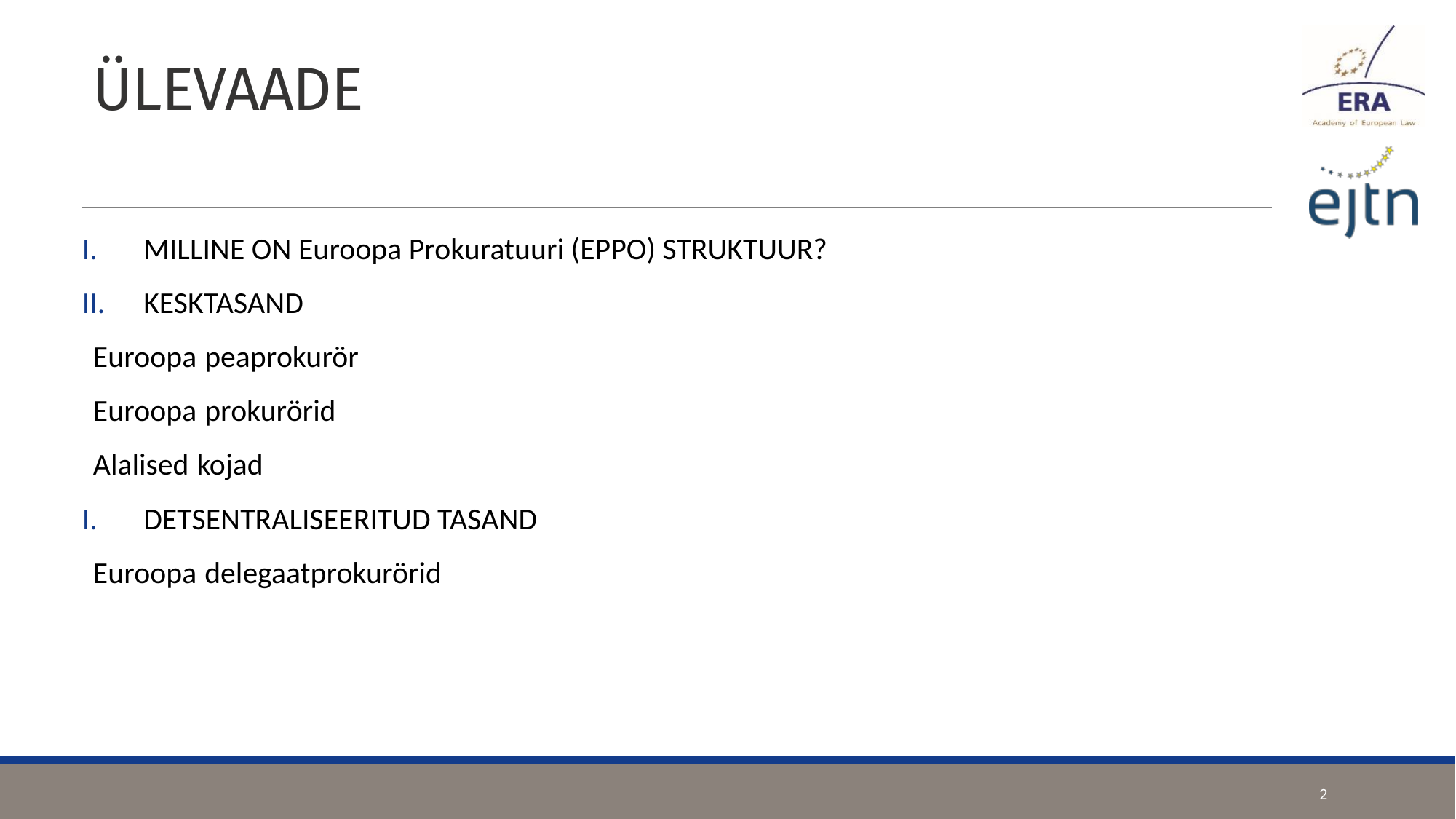

# ÜLEVAADE
MILLINE ON Euroopa Prokuratuuri (EPPO) STRUKTUUR?
KESKTASAND
Euroopa peaprokurör
Euroopa prokurörid
Alalised kojad
DETSENTRALISEERITUD TASAND
Euroopa delegaatprokurörid
2